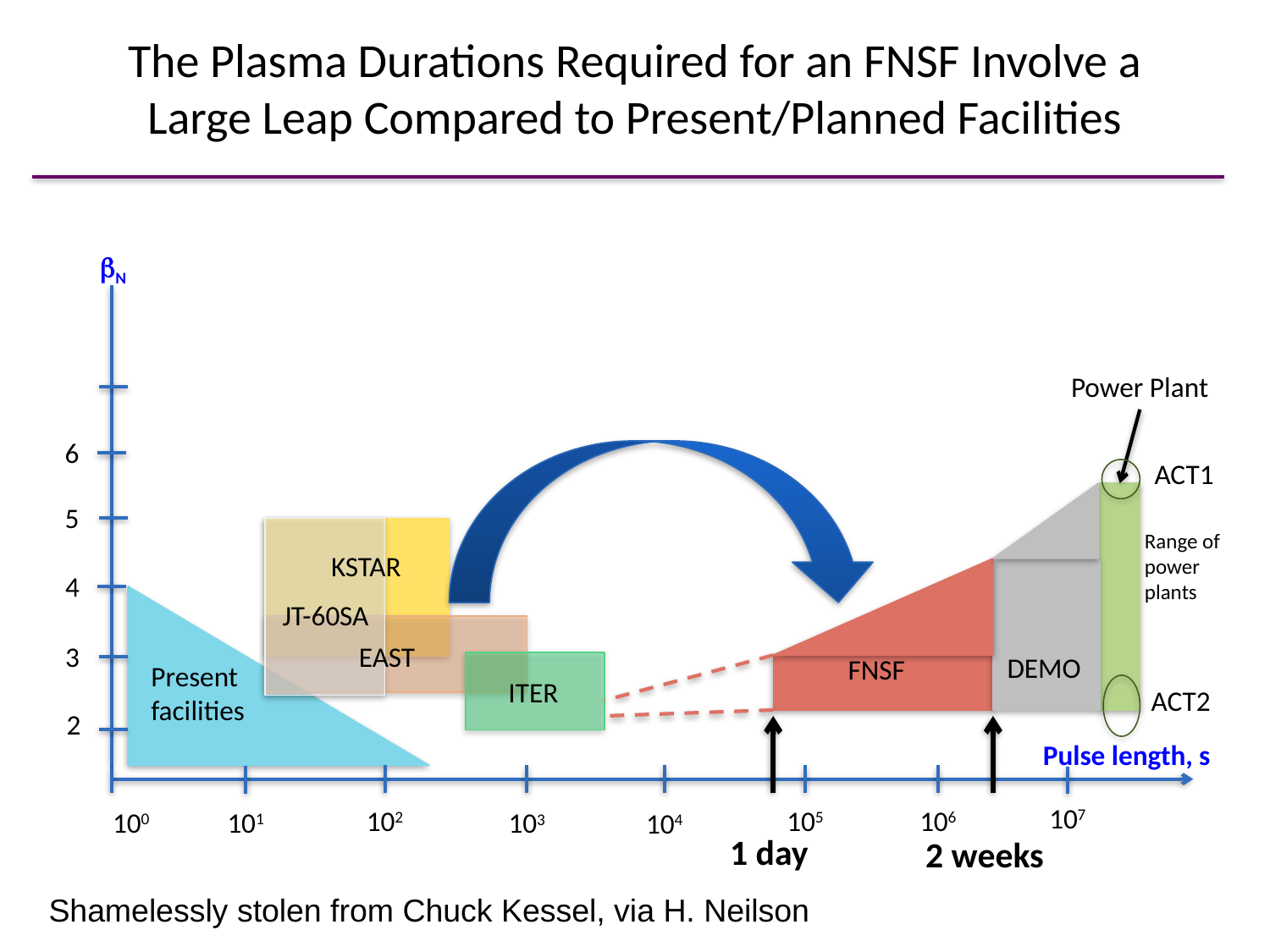

The Plasma Durations Required for an FNSF Involve a Large Leap Compared to Present/Planned Facilities
βN
Power Plant
6

ACT1

5

Range of power plants
KSTAR

4

JT-60SA

3
EAST
DEMO
FNSF
Present facilities

ITER

ACT2
2
Pulse length, s
107
102
105
106
101
100
103
104
1 day
2 weeks
Shamelessly stolen from Chuck Kessel, via H. Neilson